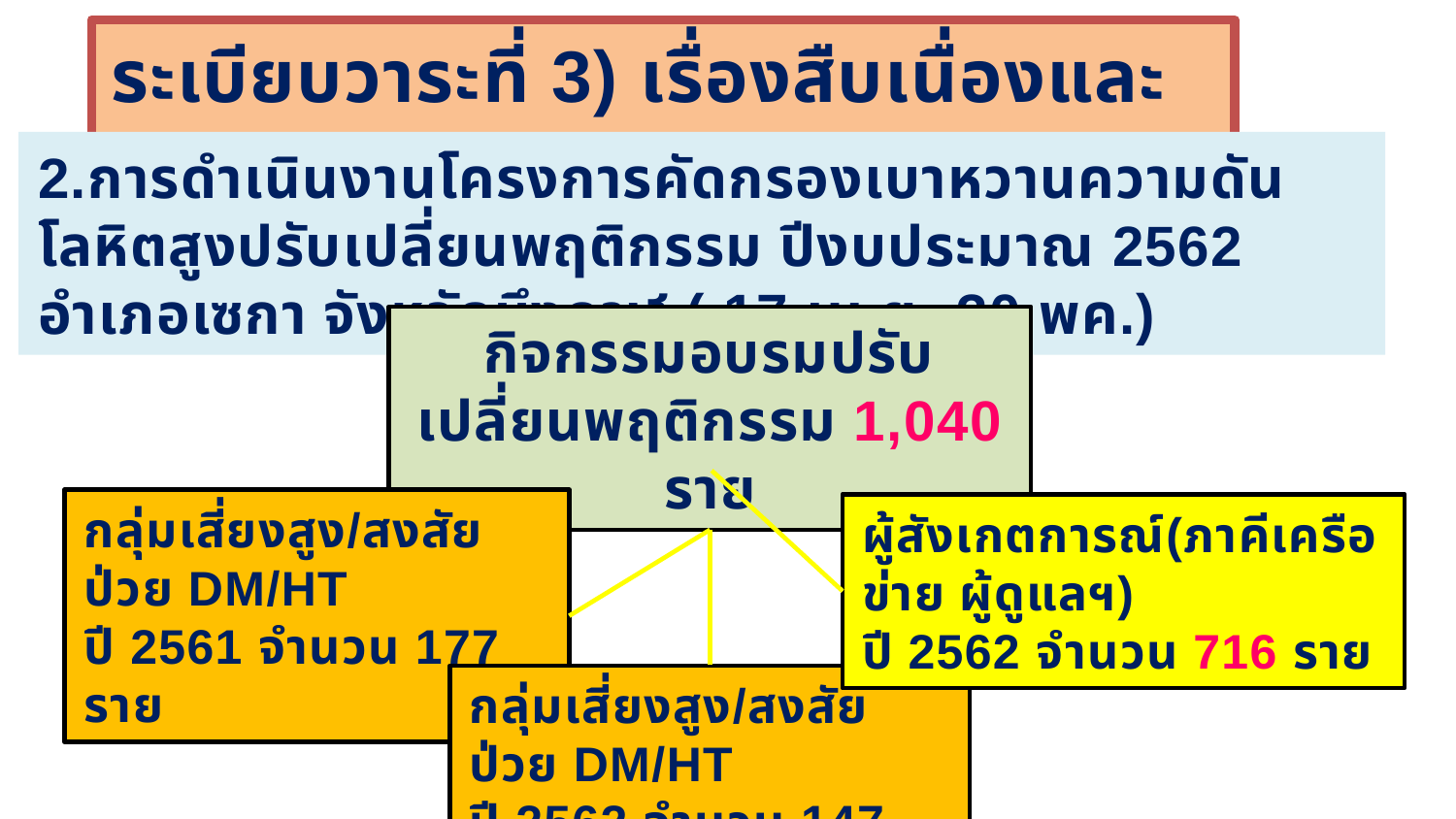

ระเบียบวาระที่ 3) เรื่องสืบเนื่องและติดตาม
2.การดำเนินงานโครงการคัดกรองเบาหวานความดันโลหิตสูงปรับเปลี่ยนพฤติกรรม ปีงบประมาณ 2562 อำเภอเซกา จังหวัดบึงกาฬ ( 17 เม.ย.-30 พค.)
กิจกรรมอบรมปรับเปลี่ยนพฤติกรรม 1,040 ราย
กลุ่มเสี่ยงสูง/สงสัยป่วย DM/HT
ปี 2561 จำนวน 177 ราย
ผู้สังเกตการณ์(ภาคีเครือข่าย ผู้ดูแลฯ)
ปี 2562 จำนวน 716 ราย
กลุ่มเสี่ยงสูง/สงสัยป่วย DM/HT
ปี 2562 จำนวน 147 ราย